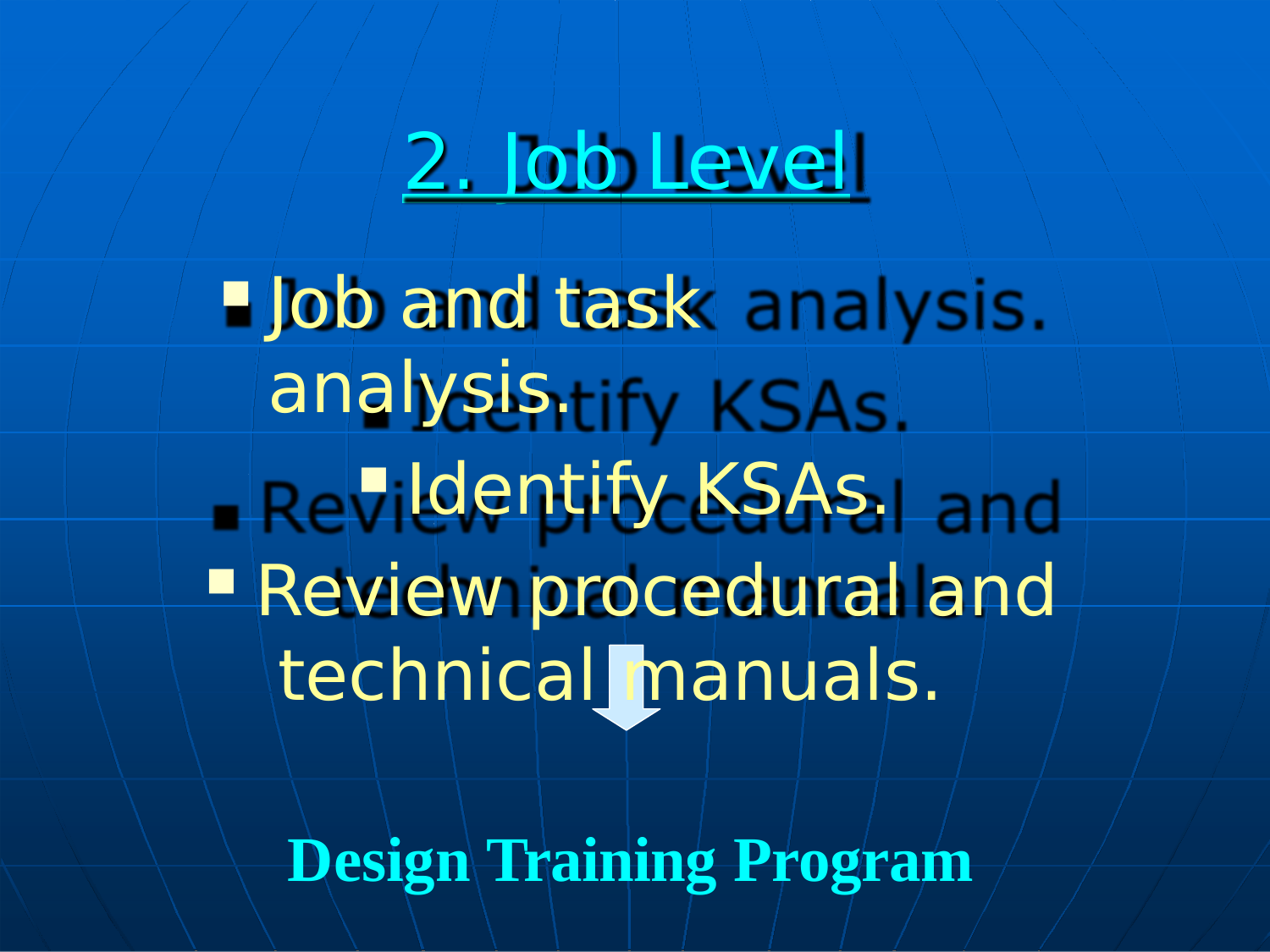

# 2. Job Level

Job and task	analysis.
Identify KSAs.
Review procedural and  technical manuals.

Design Training Program